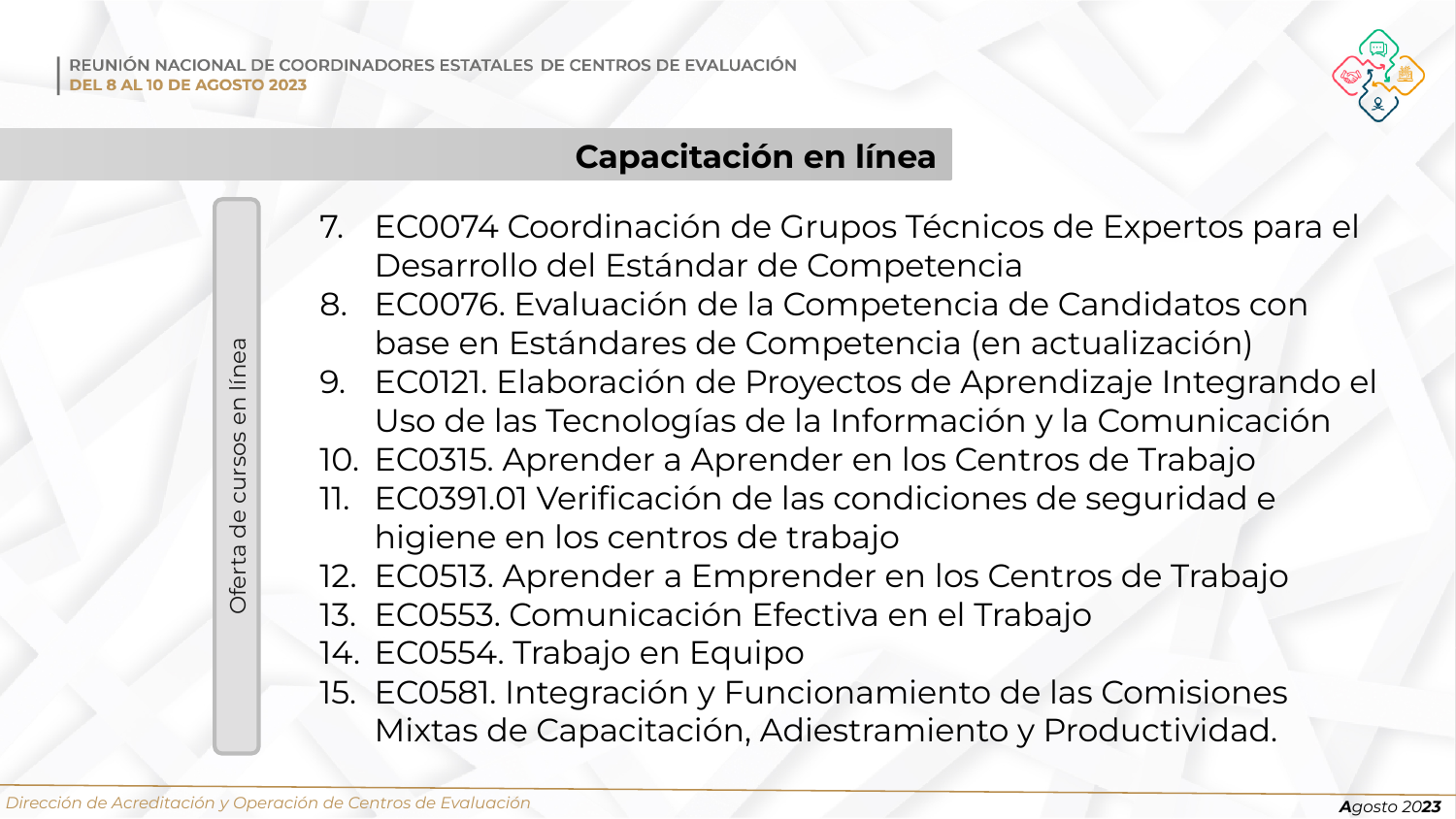

Capacitación en línea
EC0074 Coordinación de Grupos Técnicos de Expertos para el Desarrollo del Estándar de Competencia
EC0076. Evaluación de la Competencia de Candidatos con base en Estándares de Competencia (en actualización)
EC0121. Elaboración de Proyectos de Aprendizaje Integrando el Uso de las Tecnologías de la Información y la Comunicación
EC0315. Aprender a Aprender en los Centros de Trabajo
EC0391.01 Verificación de las condiciones de seguridad e higiene en los centros de trabajo
EC0513. Aprender a Emprender en los Centros de Trabajo
EC0553. Comunicación Efectiva en el Trabajo
EC0554. Trabajo en Equipo
EC0581. Integración y Funcionamiento de las Comisiones Mixtas de Capacitación, Adiestramiento y Productividad.

Oferta de cursos en línea